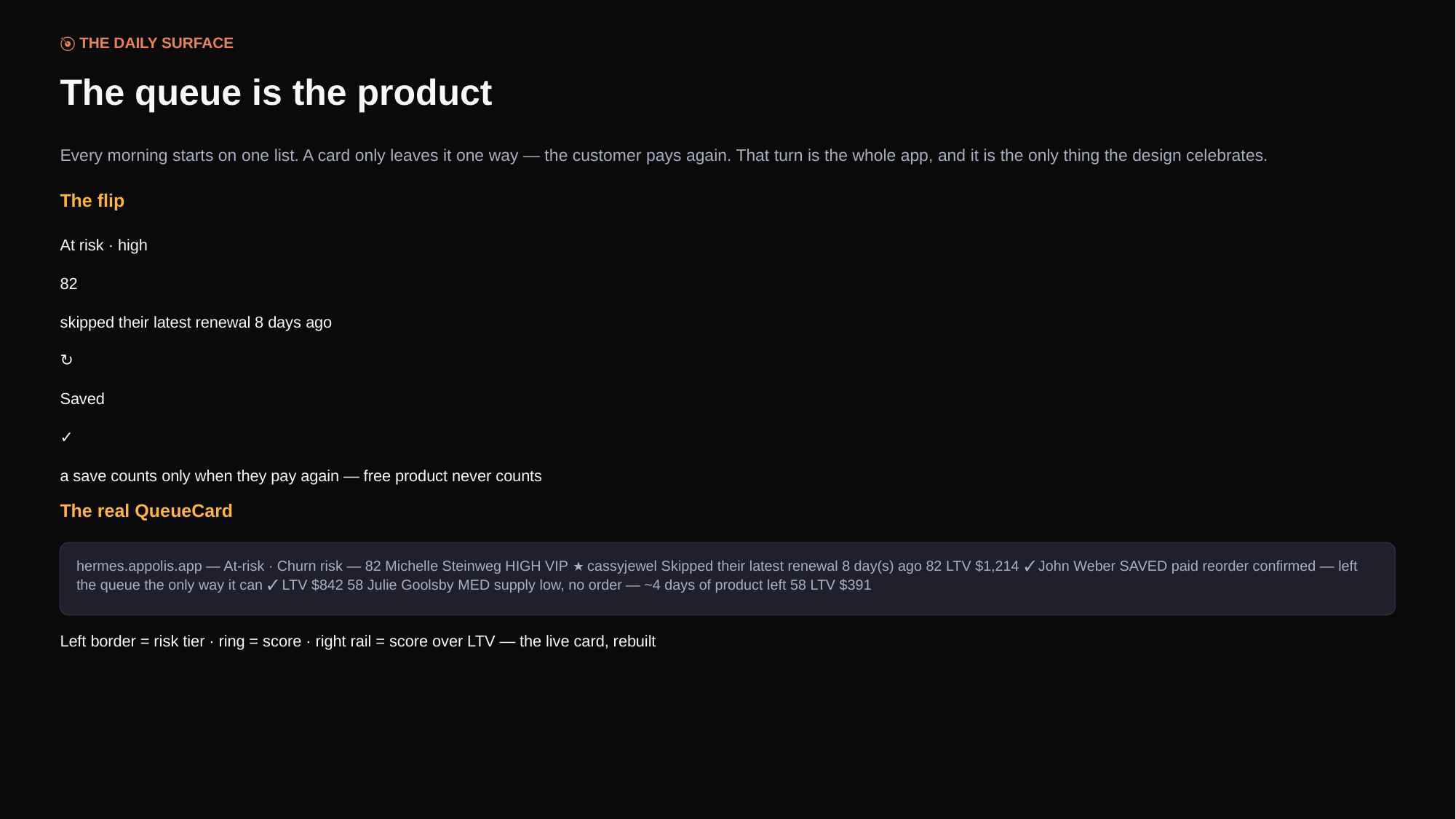

🎯 THE DAILY SURFACE
The queue is the product
Every morning starts on one list. A card only leaves it one way — the customer pays again. That turn is the whole app, and it is the only thing the design celebrates.
The flip
At risk · high
82
skipped their latest renewal 8 days ago
↻
Saved
✓
a save counts only when they pay again — free product never counts
The real QueueCard

hermes.appolis.app — At-risk · Churn risk — 82 Michelle Steinweg HIGH VIP ★ cassyjewel Skipped their latest renewal 8 day(s) ago 82 LTV $1,214 ✓ John Weber SAVED paid reorder confirmed — left the queue the only way it can ✓ LTV $842 58 Julie Goolsby MED supply low, no order — ~4 days of product left 58 LTV $391
Left border = risk tier · ring = score · right rail = score over LTV — the live card, rebuilt